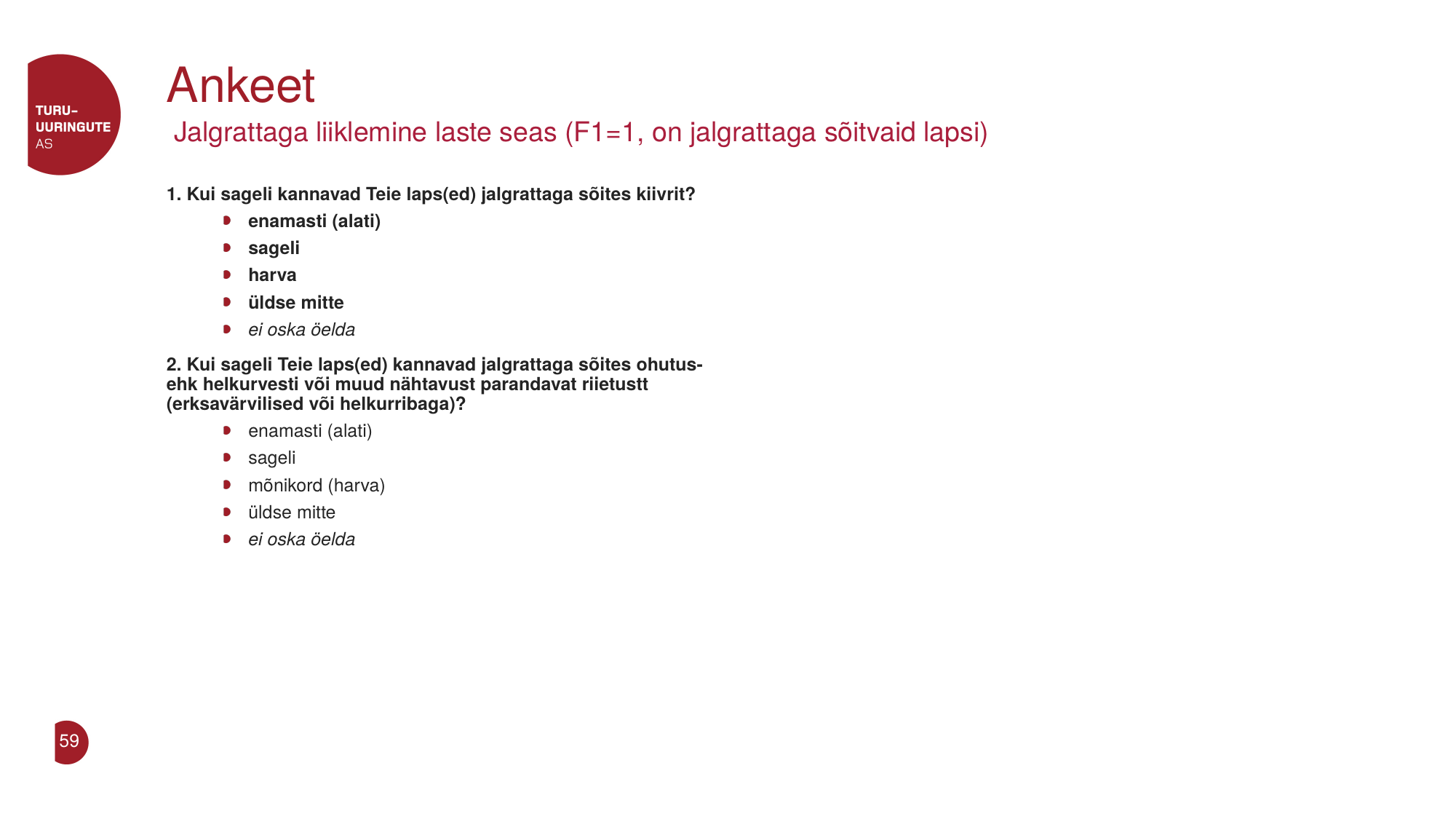

# Ankeet
 Jalgrattaga liiklemine laste seas (F1=1, on jalgrattaga sõitvaid lapsi)
1. Kui sageli kannavad Teie laps(ed) jalgrattaga sõites kiivrit?
enamasti (alati)
sageli
harva
üldse mitte
ei oska öelda
2. Kui sageli Teie laps(ed) kannavad jalgrattaga sõites ohutus- ehk helkurvesti või muud nähtavust parandavat riietustt (erksavärvilised või helkurribaga)?
enamasti (alati)
sageli
mõnikord (harva)
üldse mitte
ei oska öelda